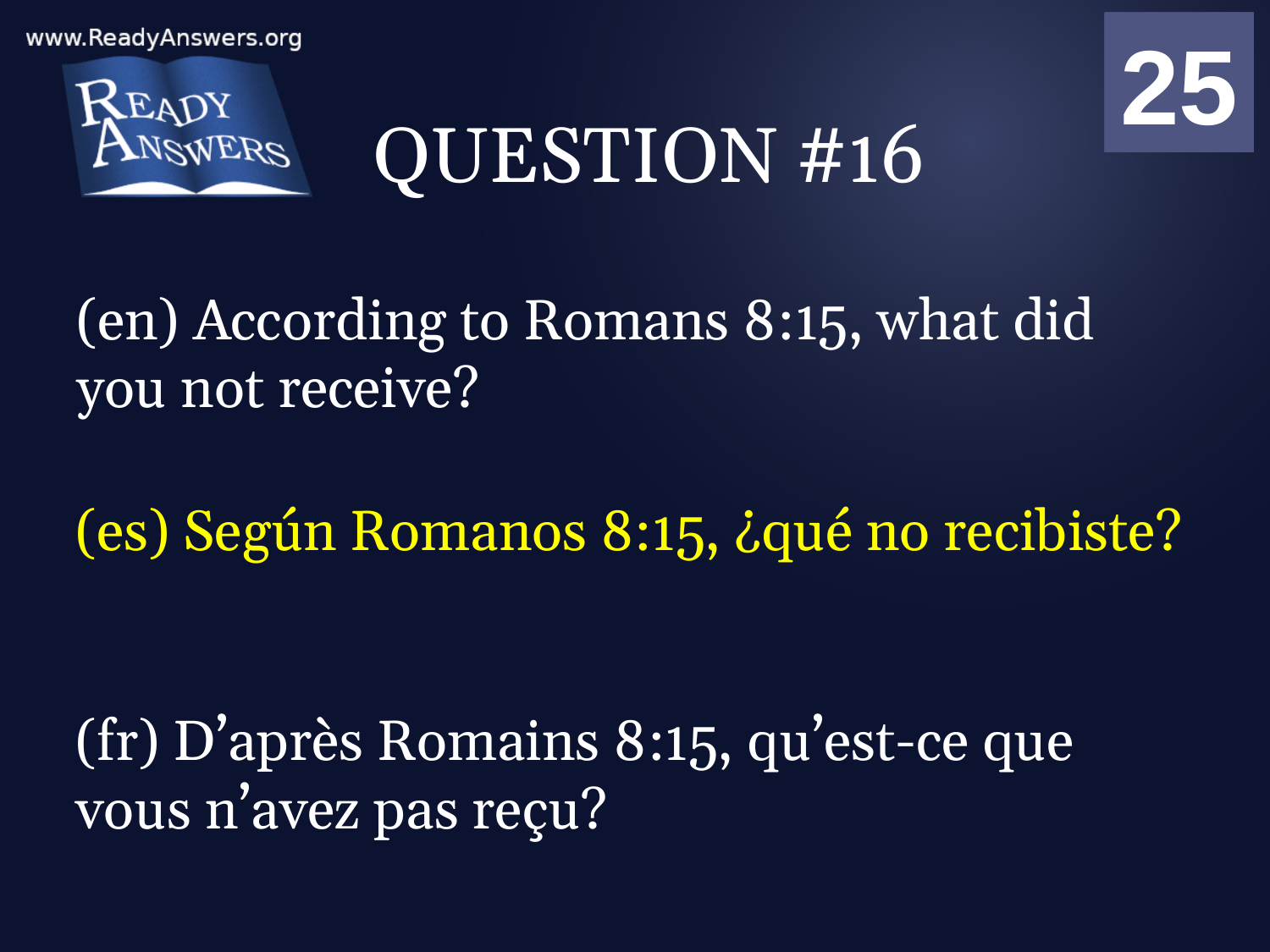

01
02
03
04
05
06
07
08
09
10
11
12
13
14
15
16
17
18
19
20
21
22
23
24
25
00
# QUESTION #16
(en) According to Romans 8:15, what did you not receive?
(es) Según Romanos 8:15, ¿qué no recibiste?
(fr) D’après Romains 8:15, qu’est-ce que vous n’avez pas reçu?